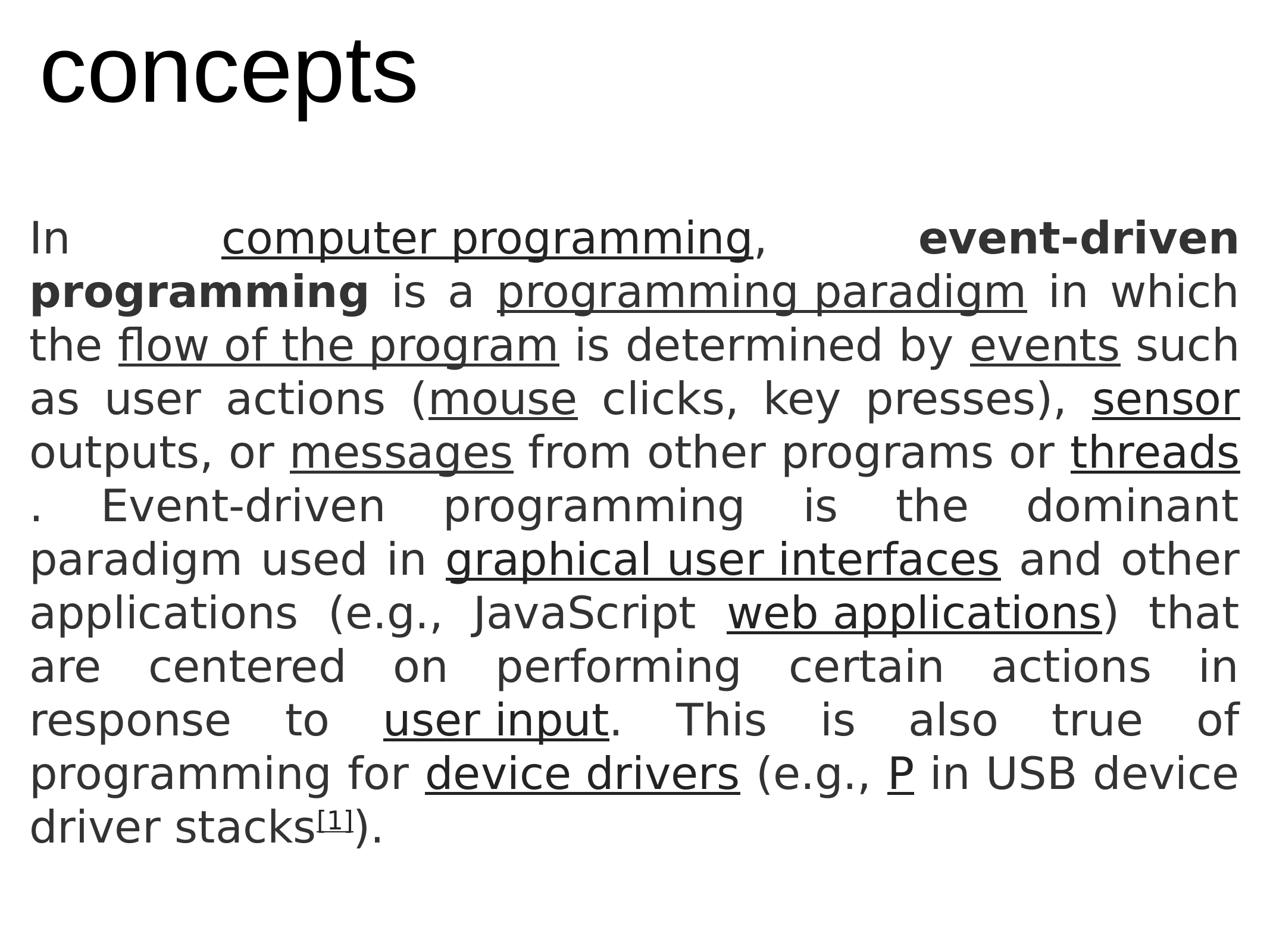

# concepts
In computer programming, event-driven programming is a programming paradigm in which the flow of the program is determined by events such as user actions (mouse clicks, key presses), sensor outputs, or messages from other programs or threads. Event-driven programming is the dominant paradigm used in graphical user interfaces and other applications (e.g., JavaScript web applications) that are centered on performing certain actions in response to user input. This is also true of programming for device drivers (e.g., P in USB device driver stacks[1]).